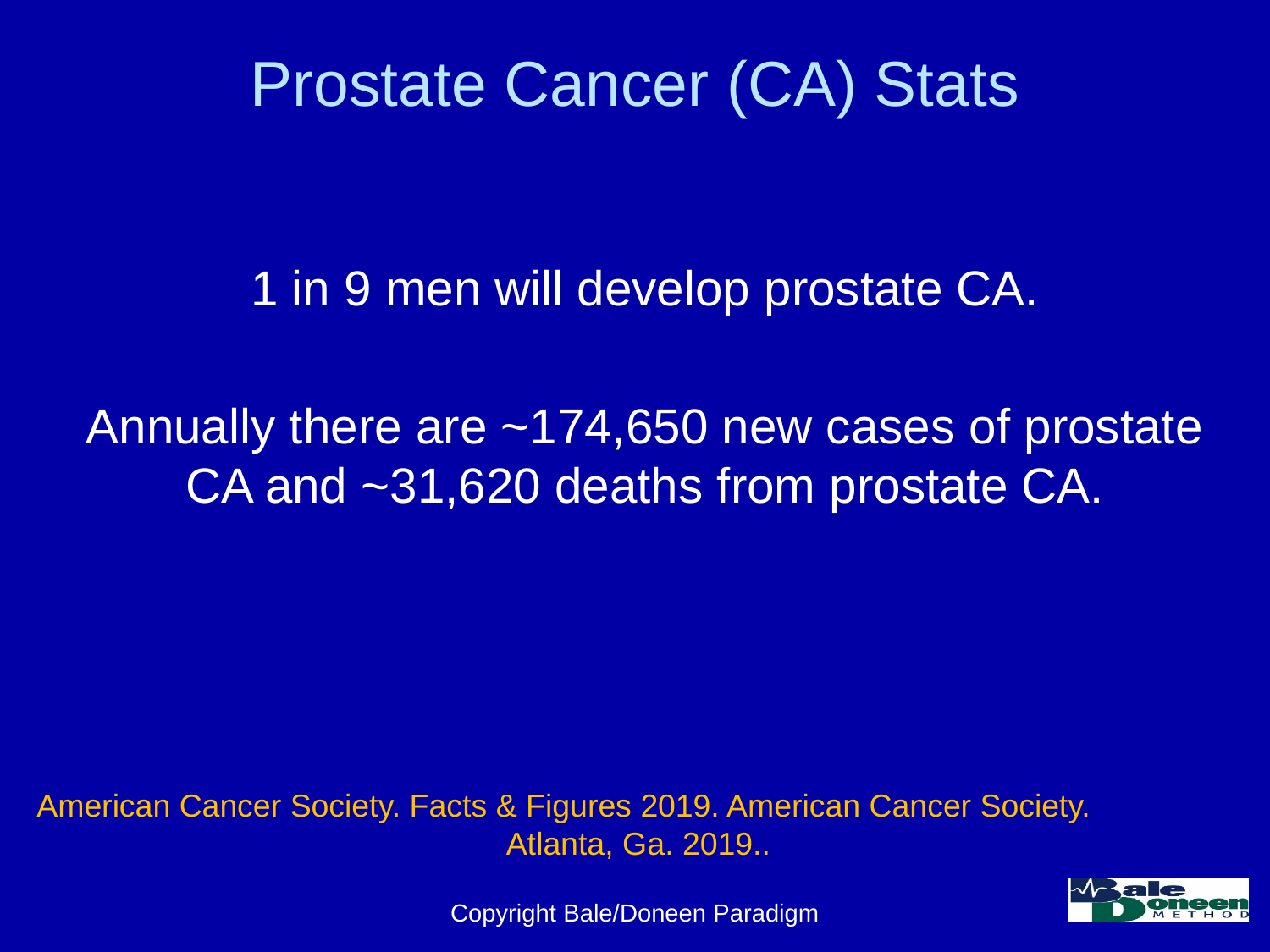

# Prostate Cancer (CA) Stats
1 in 9 men will develop prostate CA.

Annually there are ~174,650 new cases of prostate CA and ~31,620 deaths from prostate CA.
American Cancer Society. Facts & Figures 2019. American Cancer Society.                  Atlanta, Ga. 2019..

Copyright Bale/Doneen Paradigm